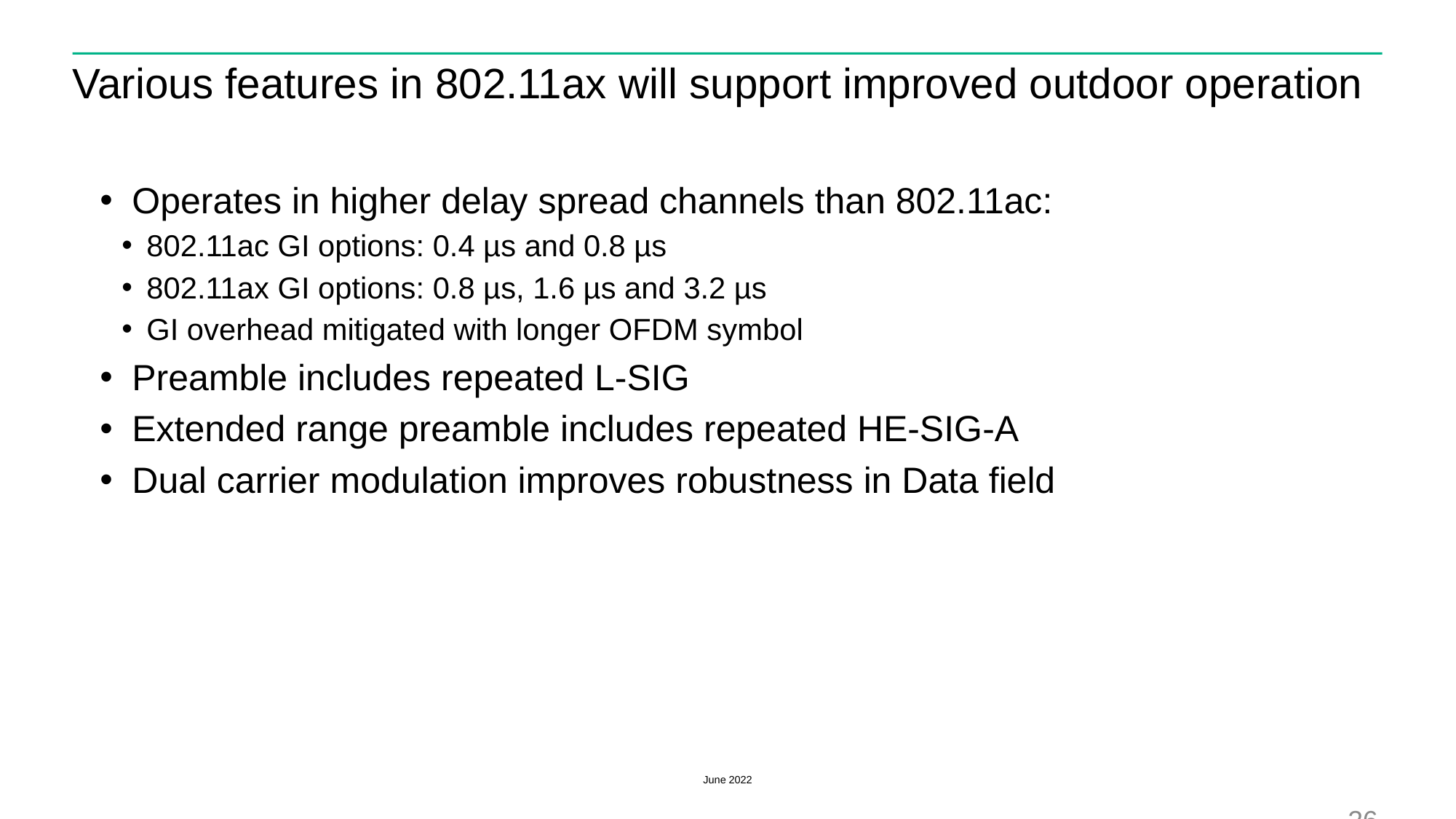

# Various features in 802.11ax will support improved outdoor operation
 Operates in higher delay spread channels than 802.11ac:
 802.11ac GI options: 0.4 µs and 0.8 µs
 802.11ax GI options: 0.8 µs, 1.6 µs and 3.2 µs
 GI overhead mitigated with longer OFDM symbol
 Preamble includes repeated L-SIG
 Extended range preamble includes repeated HE-SIG-A
 Dual carrier modulation improves robustness in Data field

  26
June 2022